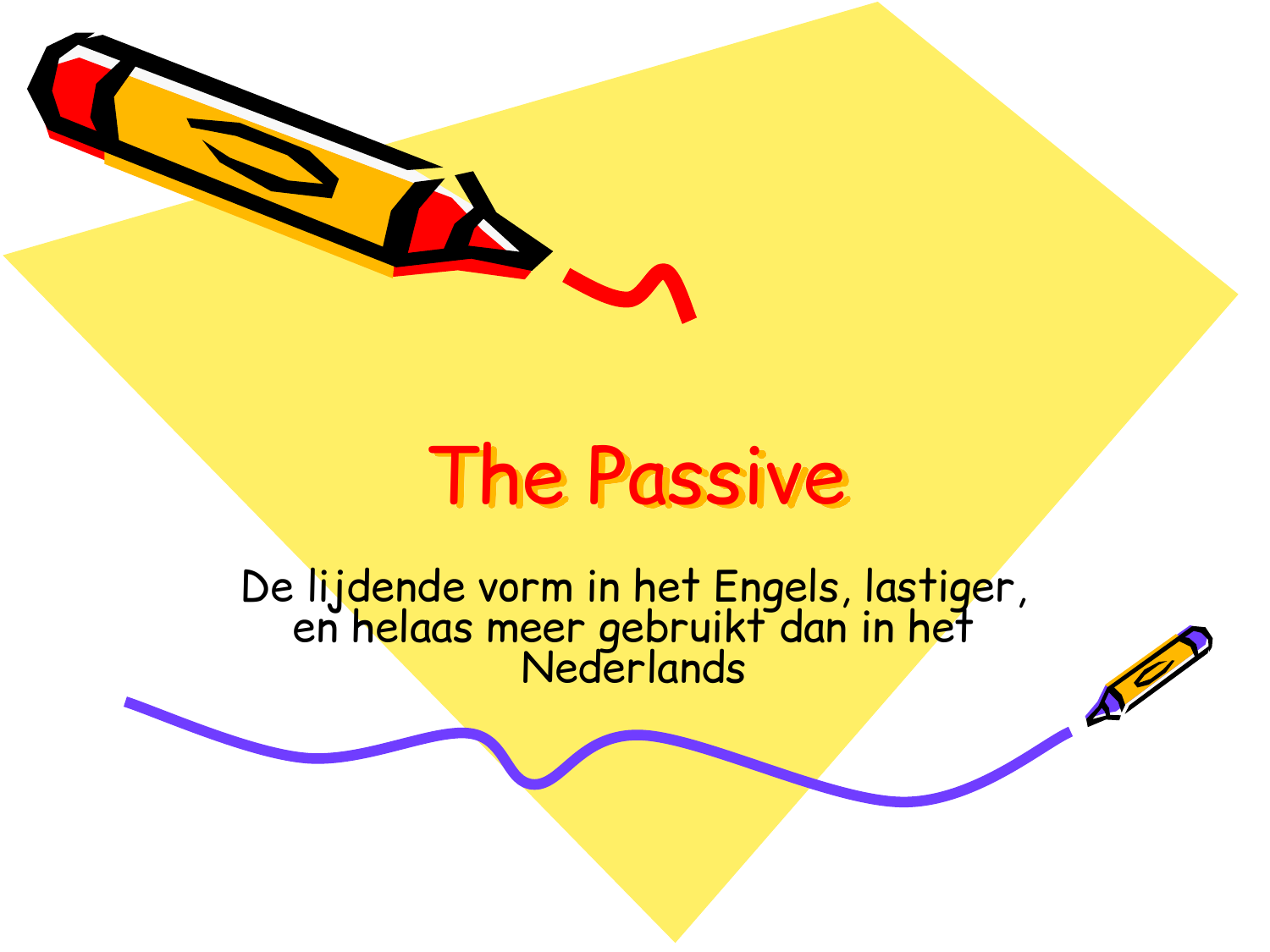

# The Passive
De lijdende vorm in het Engels, lastiger, en helaas meer gebruikt dan in het Nederlands